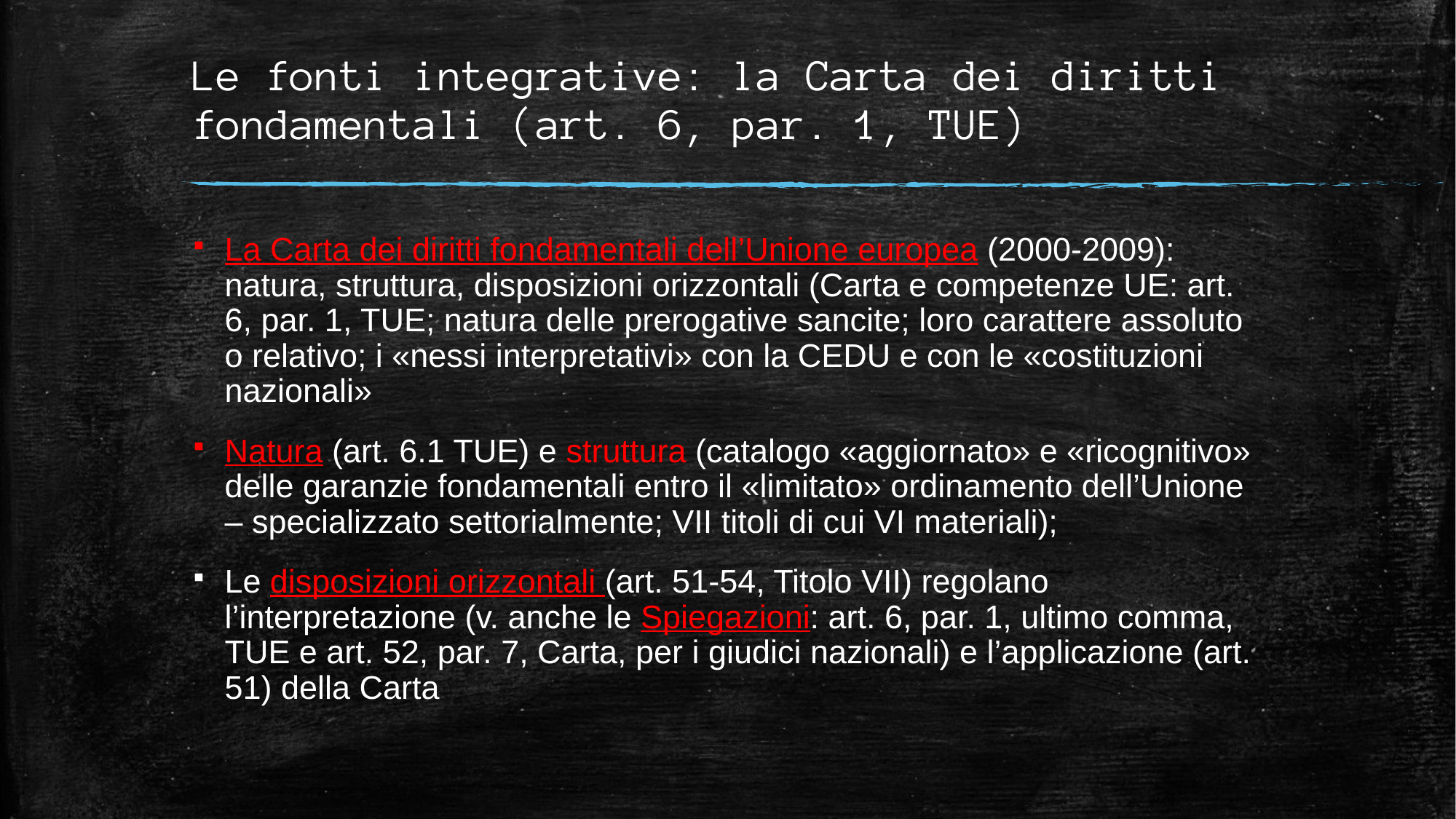

# Le fonti integrative: la Carta dei diritti fondamentali (art. 6, par. 1, TUE)
La Carta dei diritti fondamentali dell’Unione europea (2000-2009): natura, struttura, disposizioni orizzontali (Carta e competenze UE: art. 6, par. 1, TUE; natura delle prerogative sancite; loro carattere assoluto o relativo; i «nessi interpretativi» con la CEDU e con le «costituzioni nazionali»
Natura (art. 6.1 TUE) e struttura (catalogo «aggiornato» e «ricognitivo» delle garanzie fondamentali entro il «limitato» ordinamento dell’Unione – specializzato settorialmente; VII titoli di cui VI materiali);
Le disposizioni orizzontali (art. 51-54, Titolo VII) regolano l’interpretazione (v. anche le Spiegazioni: art. 6, par. 1, ultimo comma, TUE e art. 52, par. 7, Carta, per i giudici nazionali) e l’applicazione (art. 51) della Carta